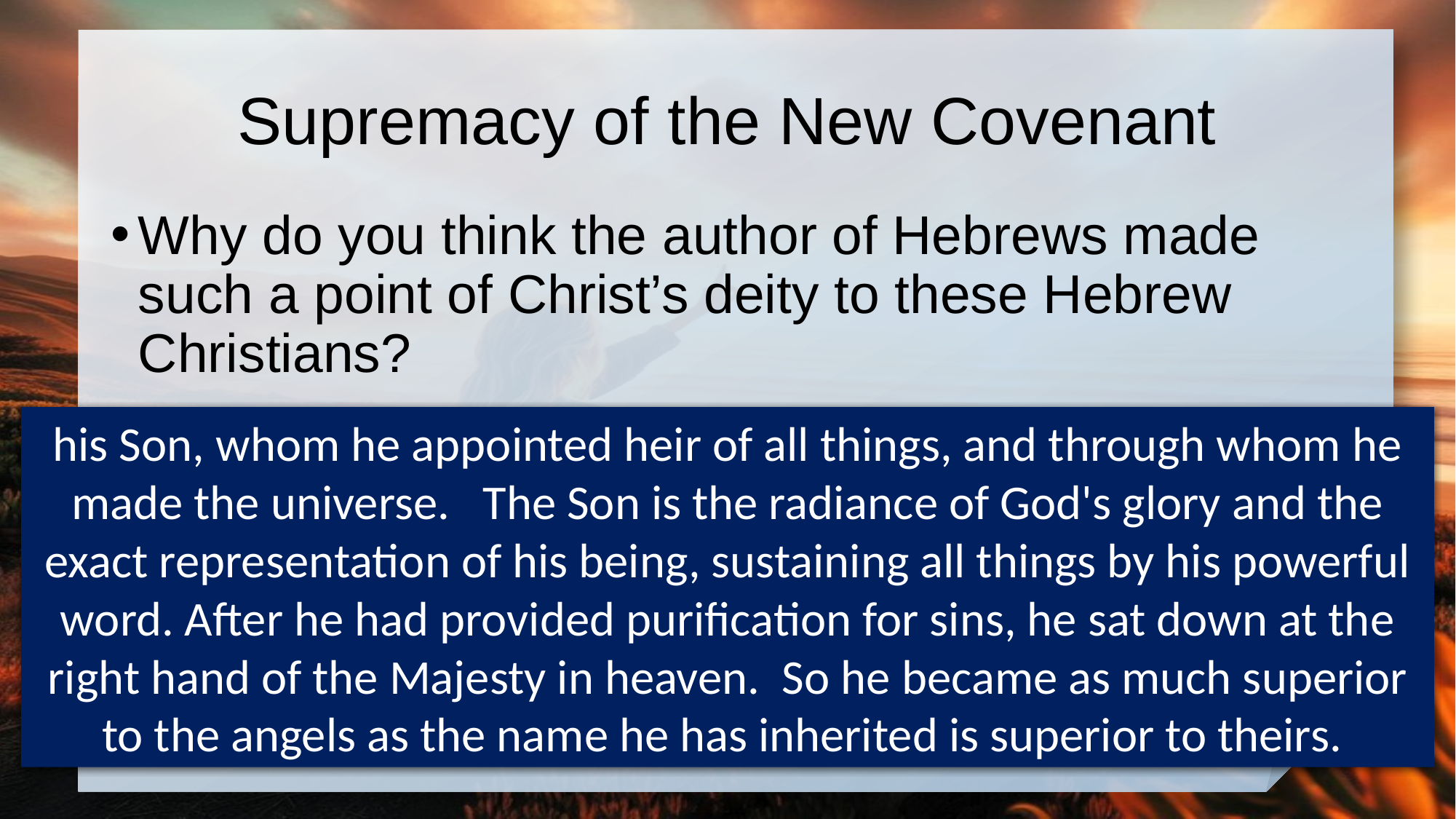

# Supremacy of the New Covenant
Why do you think the author of Hebrews made such a point of Christ’s deity to these Hebrew Christians?

his Son, whom he appointed heir of all things, and through whom he made the universe.   The Son is the radiance of God's glory and the exact representation of his being, sustaining all things by his powerful word. After he had provided purification for sins, he sat down at the right hand of the Majesty in heaven.  So he became as much superior to the angels as the name he has inherited is superior to theirs.